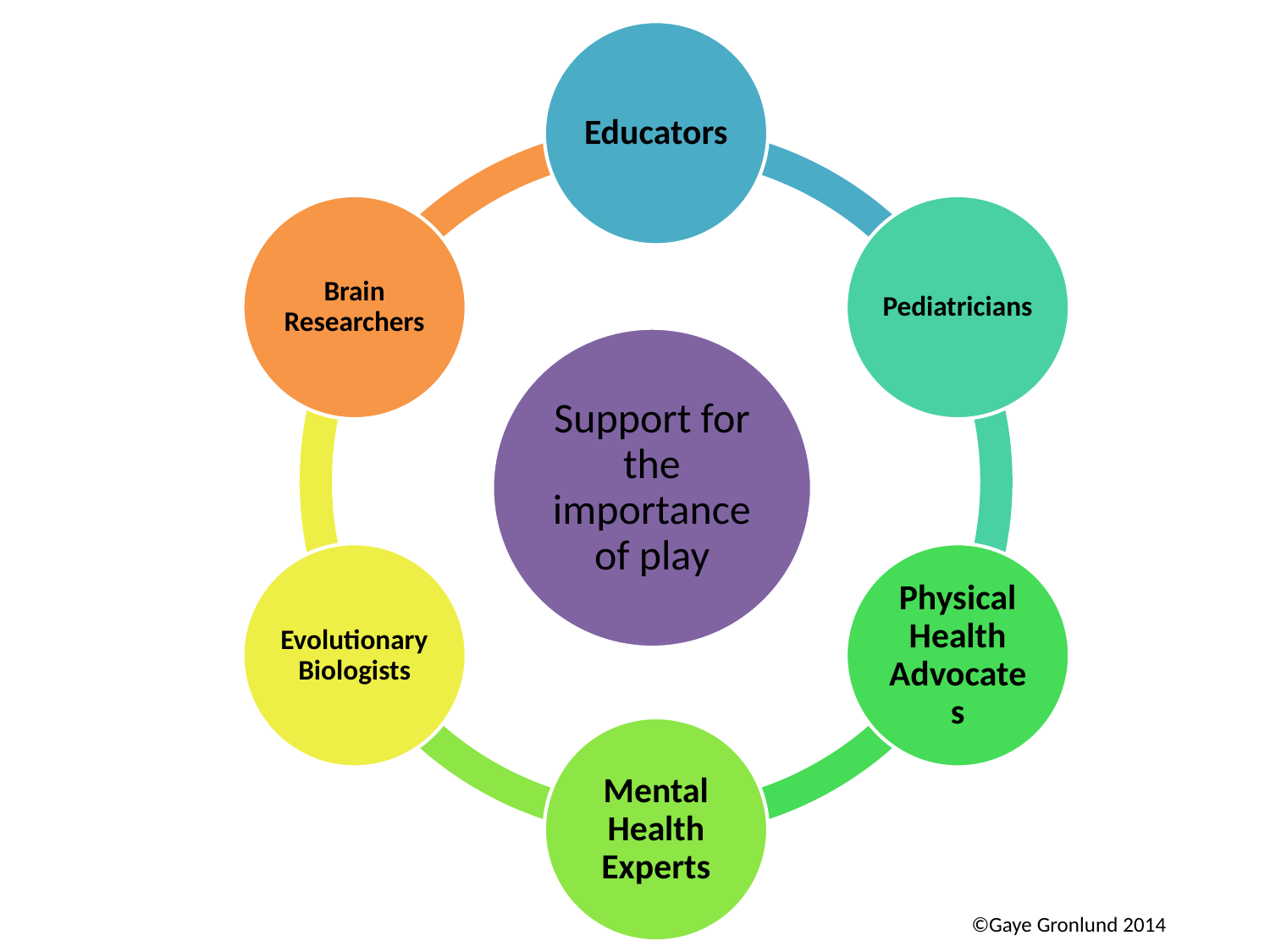

Support for the importance of play
Educators
Pediatricians
Physical Health Advocates
Mental Health Experts
Evolutionary Biologists
Brain Researchers
©Gaye Gronlund 2014